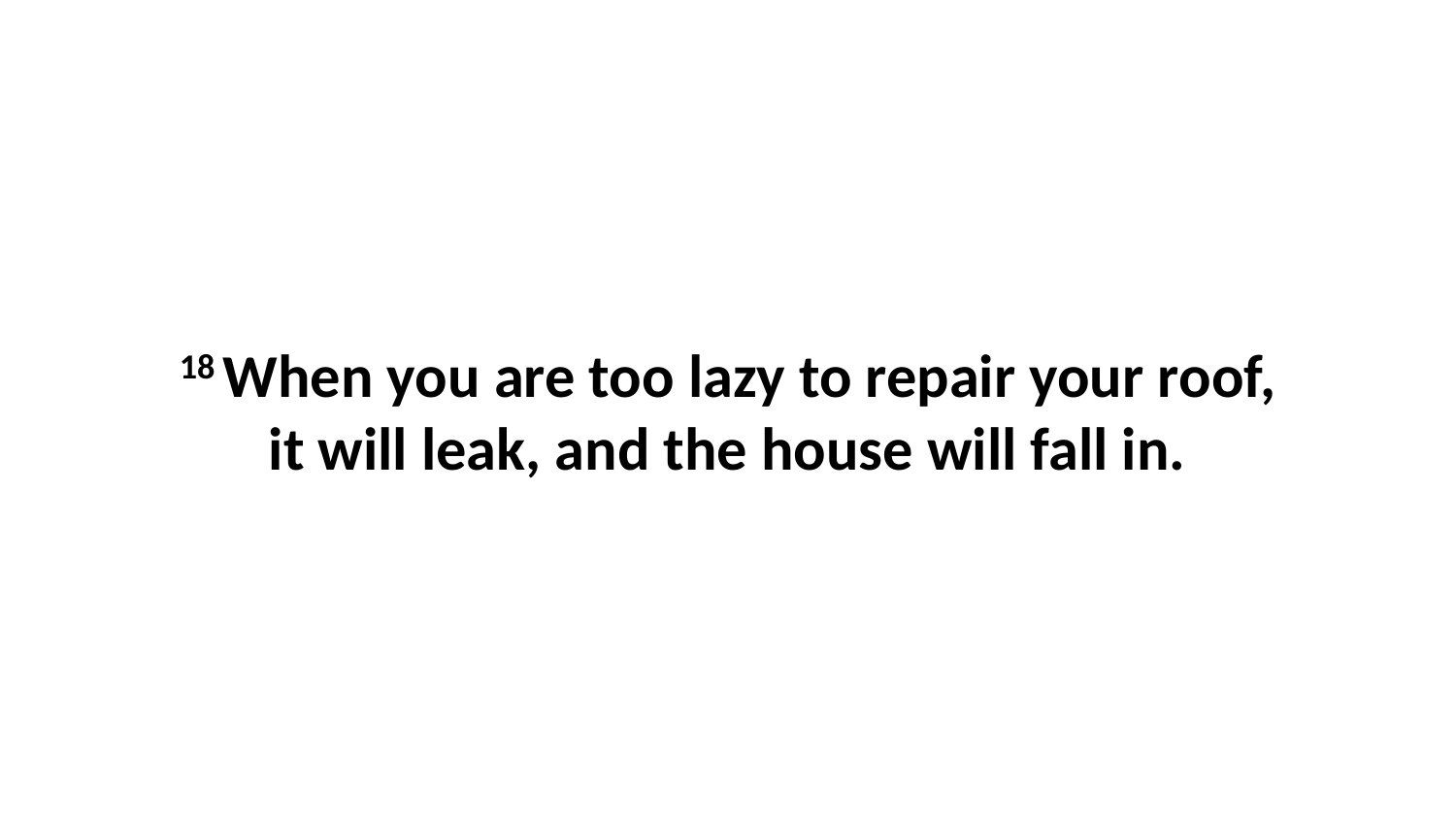

18 When you are too lazy to repair your roof, it will leak, and the house will fall in.